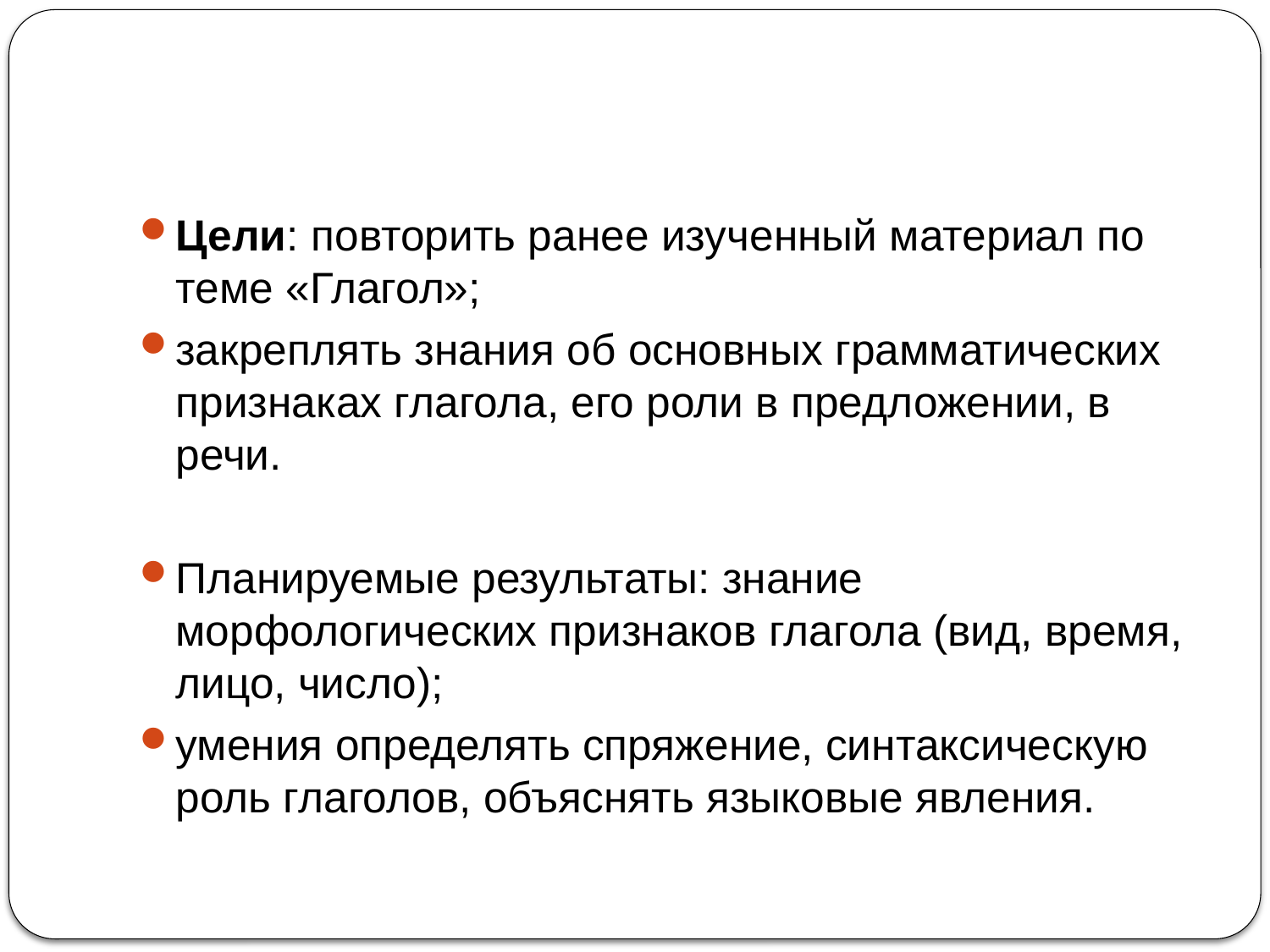

Цели: повторить ранее изученный материал по теме «Глагол»;
закреплять знания об основных грамматических признаках глагола, его роли в предложении, в речи.

Планируемые результаты: знание морфологических признаков глагола (вид, время, лицо, число);
умения определять спряжение, синтаксическую роль глаголов, объяснять языковые явления.